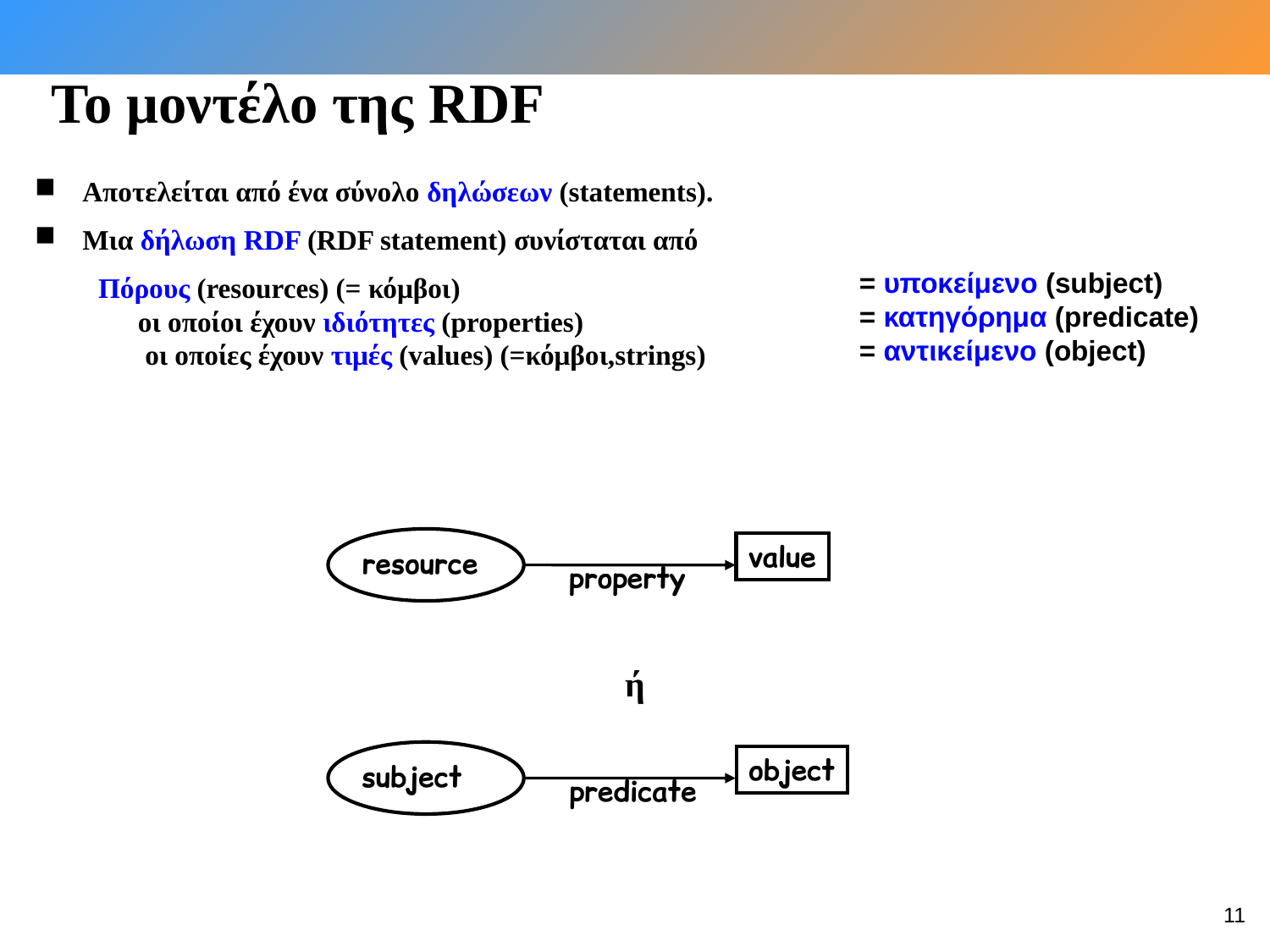

Το μοντέλο της RDF
Αποτελείται από ένα σύνολο δηλώσεων (statements).
Μια δήλωση RDF (RDF statement) συνίσταται από
Πόρους (resources) (= κόμβοι)
οι οποίοι έχουν ιδιότητες (properties)
 οι οποίες έχουν τιμές (values) (=κόμβοι,strings)
= υποκείμενο (subject)
= κατηγόρημα (predicate)
= αντικείμενο (object)

value
resource
property

ή

object
subject
predicate

11